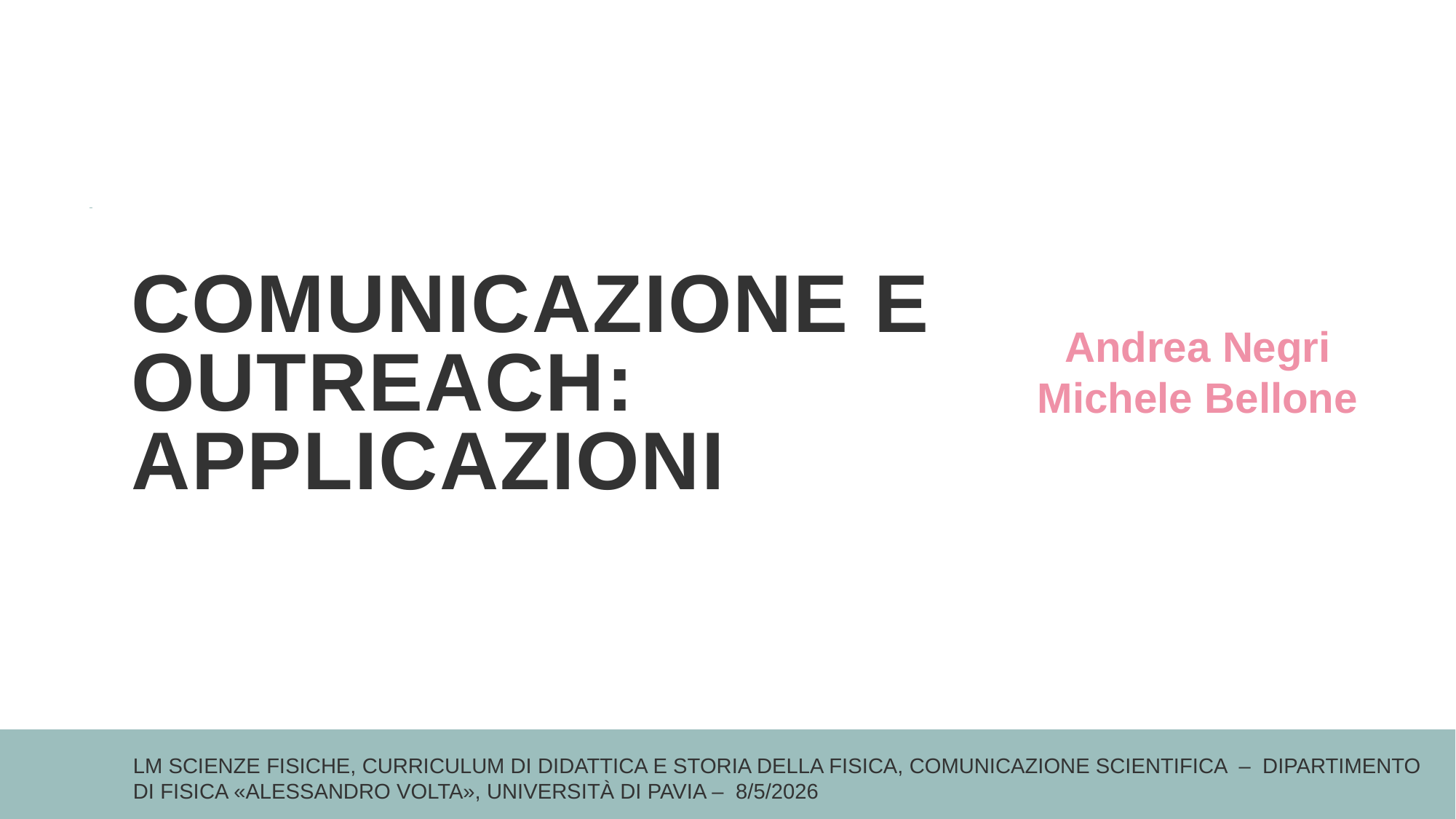

Comunicazione e Outreach:
APPLICAZIONI
Andrea Negri
Michele Bellone